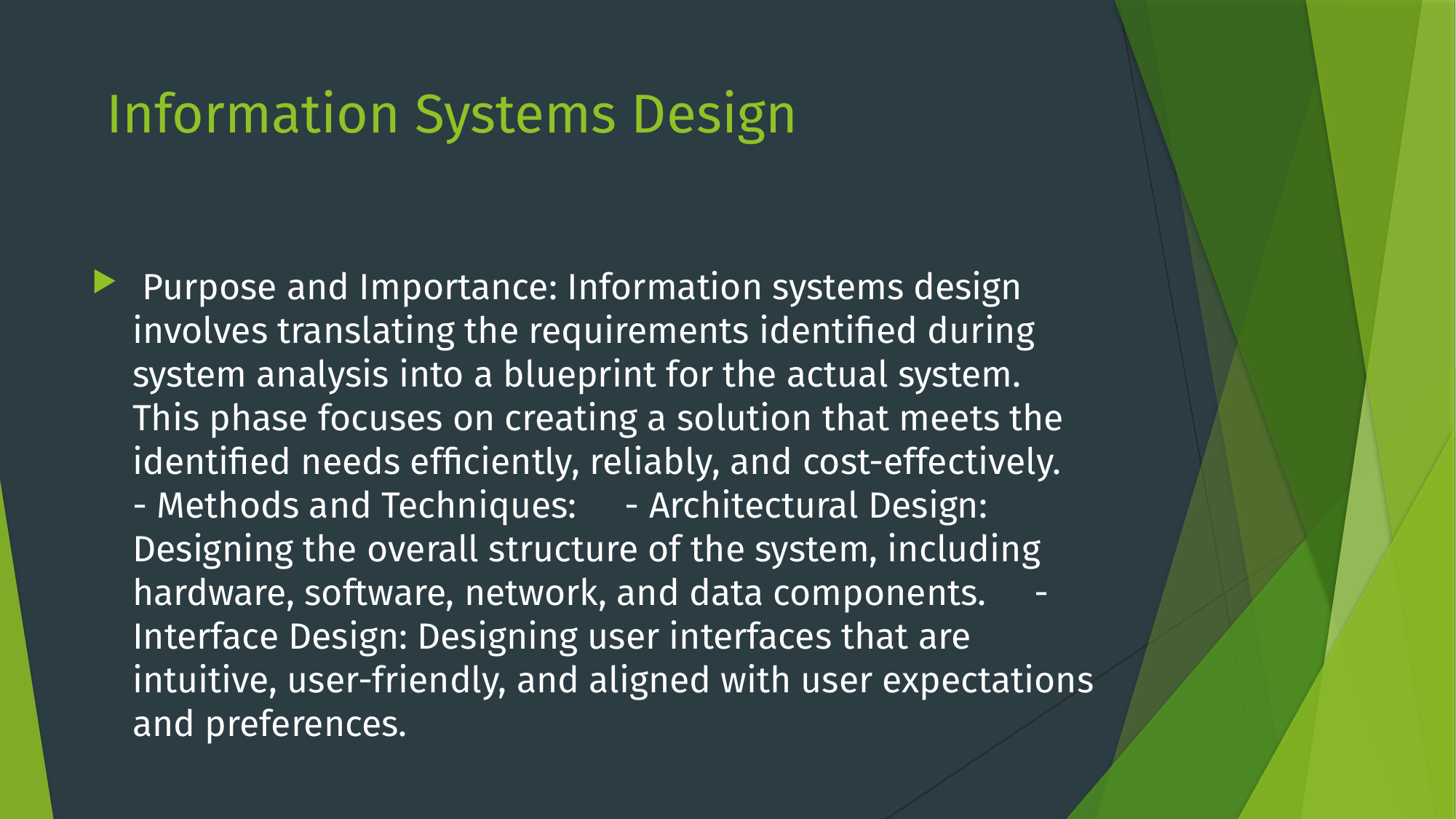

# Information Systems Design
 Purpose and Importance: Information systems design involves translating the requirements identified during system analysis into a blueprint for the actual system. This phase focuses on creating a solution that meets the identified needs efficiently, reliably, and cost-effectively.   - Methods and Techniques:     - Architectural Design: Designing the overall structure of the system, including hardware, software, network, and data components.     - Interface Design: Designing user interfaces that are intuitive, user-friendly, and aligned with user expectations and preferences.